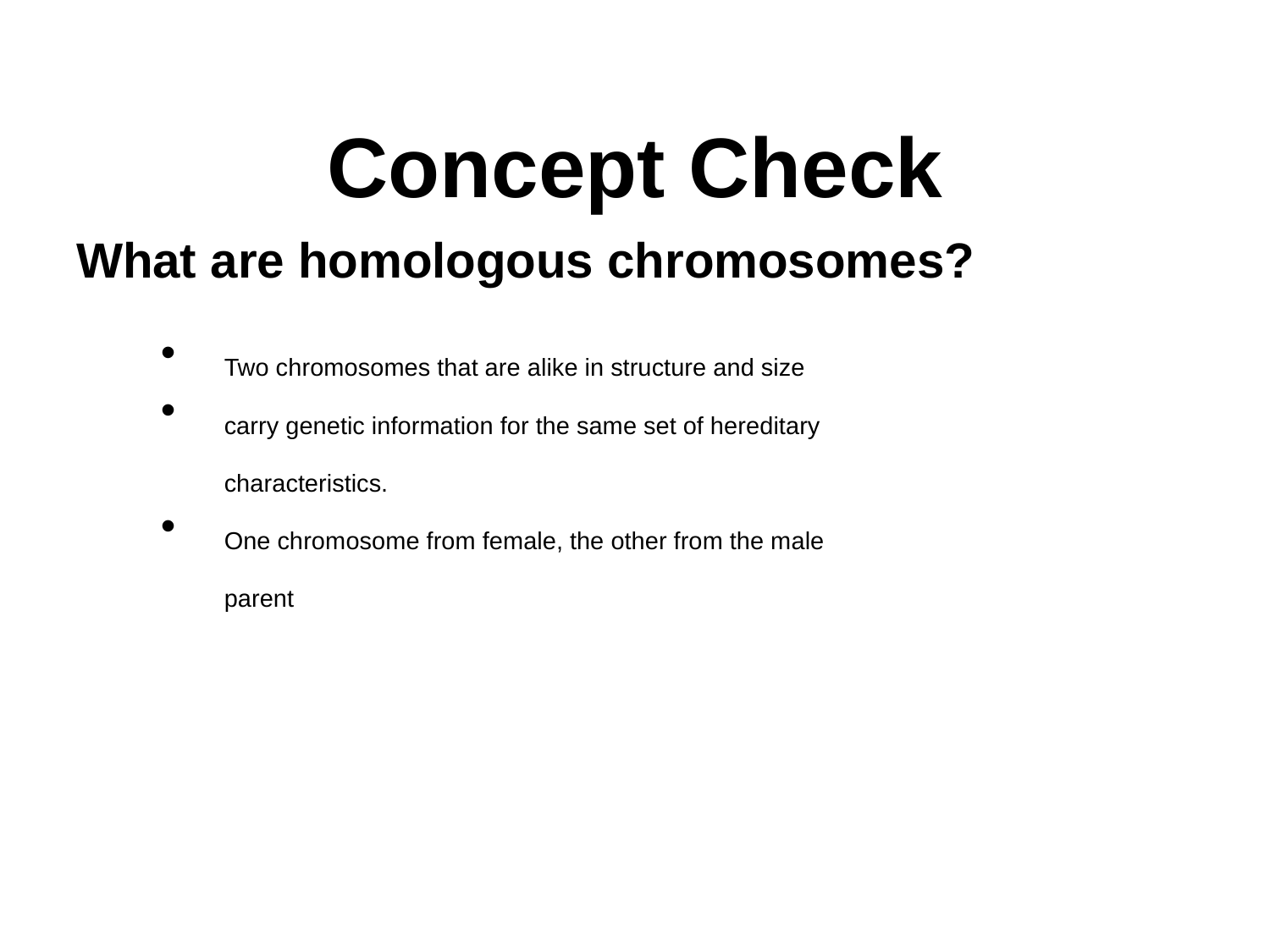

# Concept Check
What are homologous chromosomes?
Two chromosomes that are alike in structure and size
carry genetic information for the same set of hereditary characteristics.
One chromosome from female, the other from the male parent